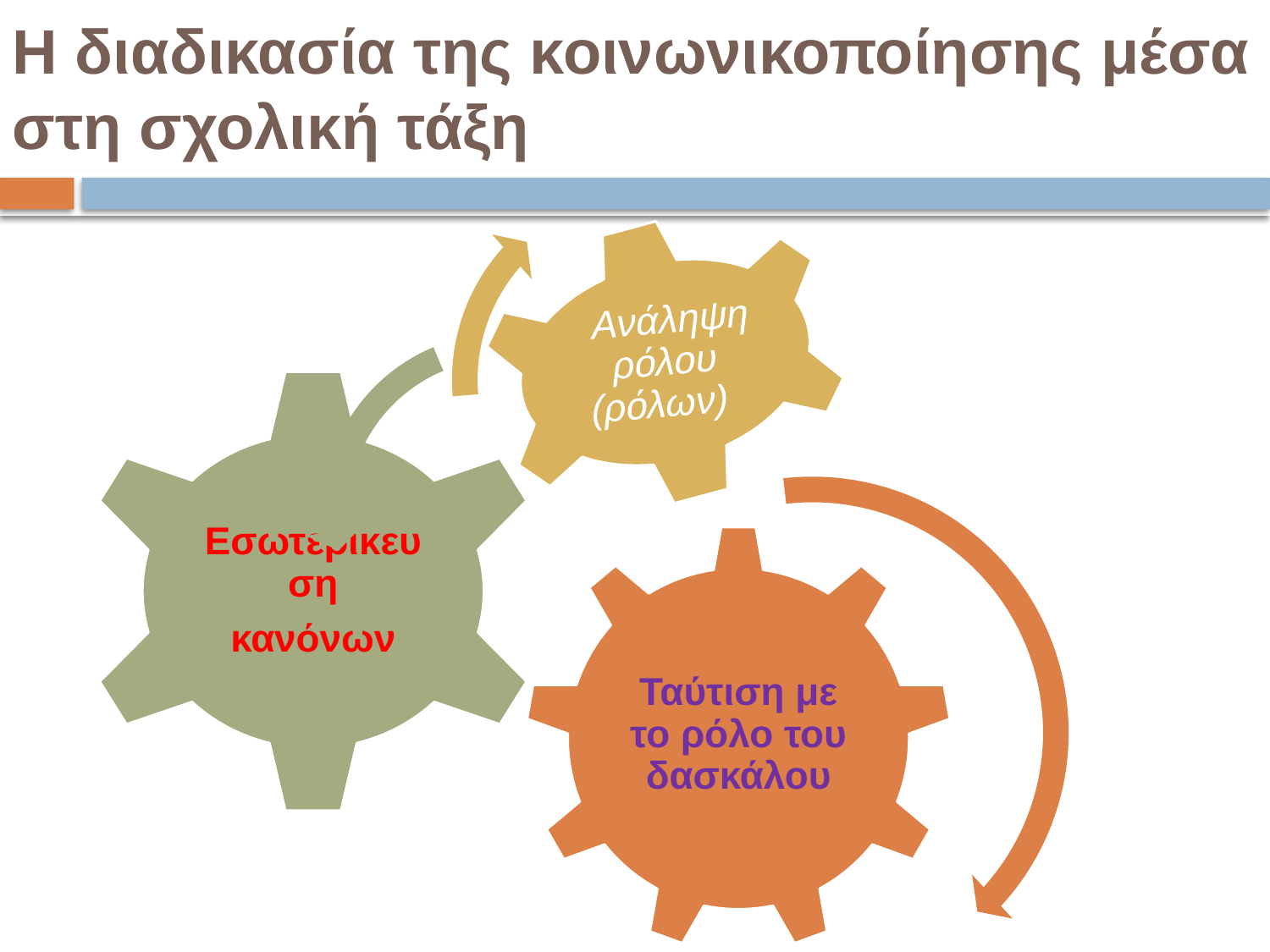

# Η διαδικασία της κοινωνικοποίησης μέσα στη σχολική τάξη
Ταύτιση με το ρόλο του δασκάλου
Εσωτερίκευση
κανόνων
Ανάληψη ρόλου (ρόλων)